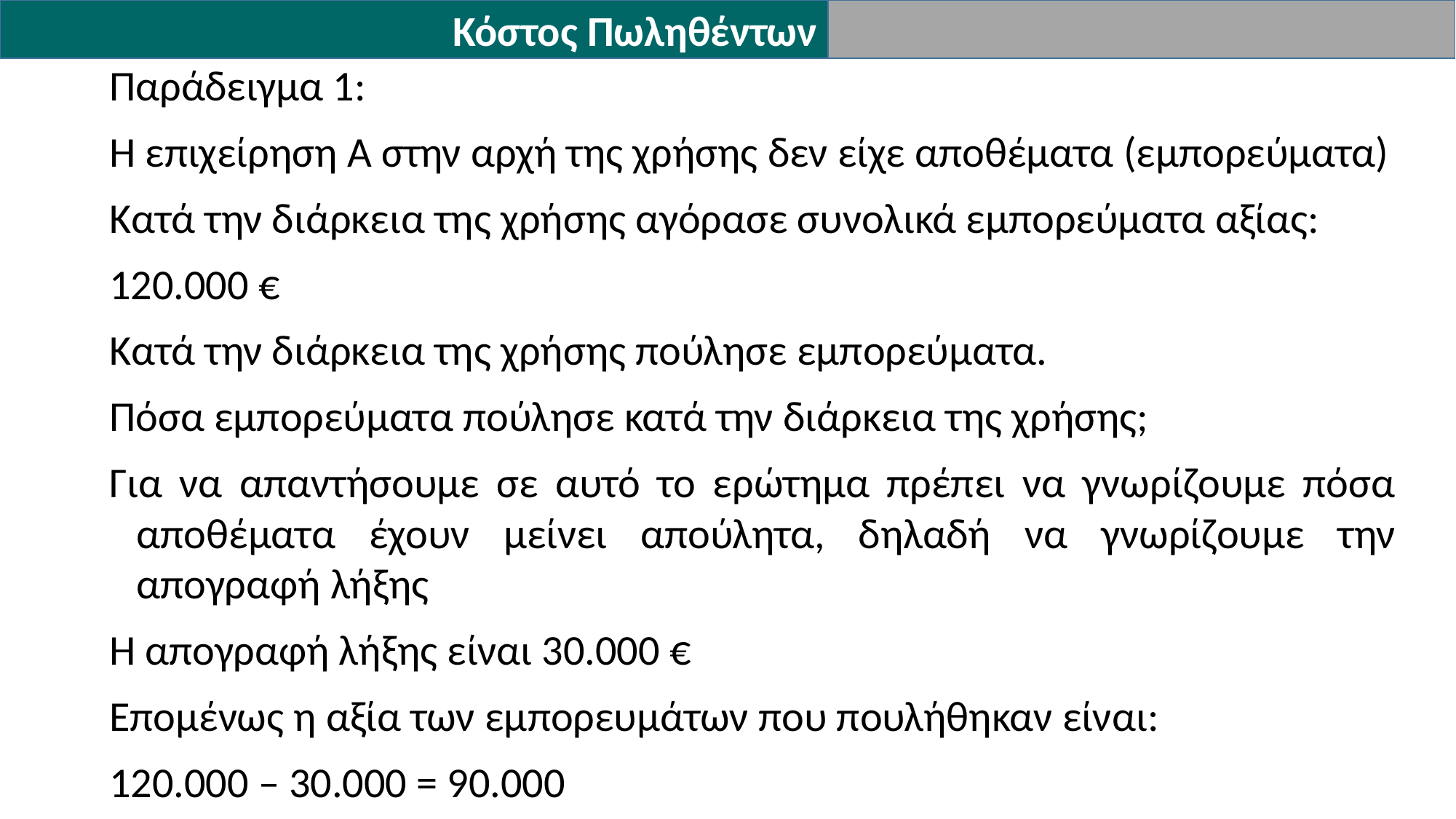

Κόστος Πωληθέντων

Παράδειγμα 1:
Η επιχείρηση Α στην αρχή της χρήσης δεν είχε αποθέματα (εμπορεύματα)
Κατά την διάρκεια της χρήσης αγόρασε συνολικά εμπορεύματα αξίας:
120.000 €
Κατά την διάρκεια της χρήσης πούλησε εμπορεύματα.
Πόσα εμπορεύματα πούλησε κατά την διάρκεια της χρήσης;
Για να απαντήσουμε σε αυτό το ερώτημα πρέπει να γνωρίζουμε πόσα αποθέματα έχουν μείνει απούλητα, δηλαδή να γνωρίζουμε την απογραφή λήξης
Η απογραφή λήξης είναι 30.000 €
Επομένως η αξία των εμπορευμάτων που πουλήθηκαν είναι:
120.000 – 30.000 = 90.000